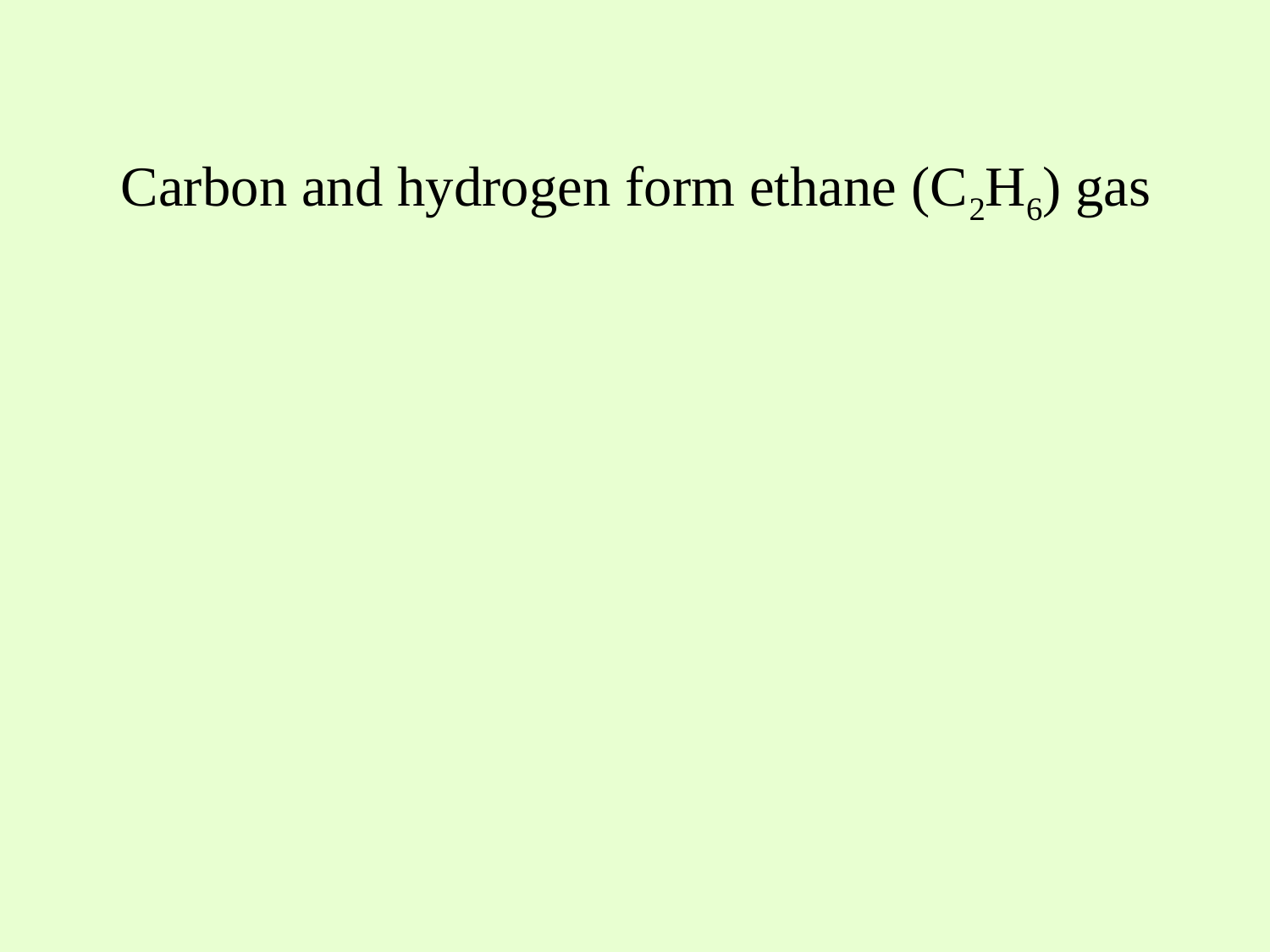

Carbon and hydrogen form ethane (C2H6) gas